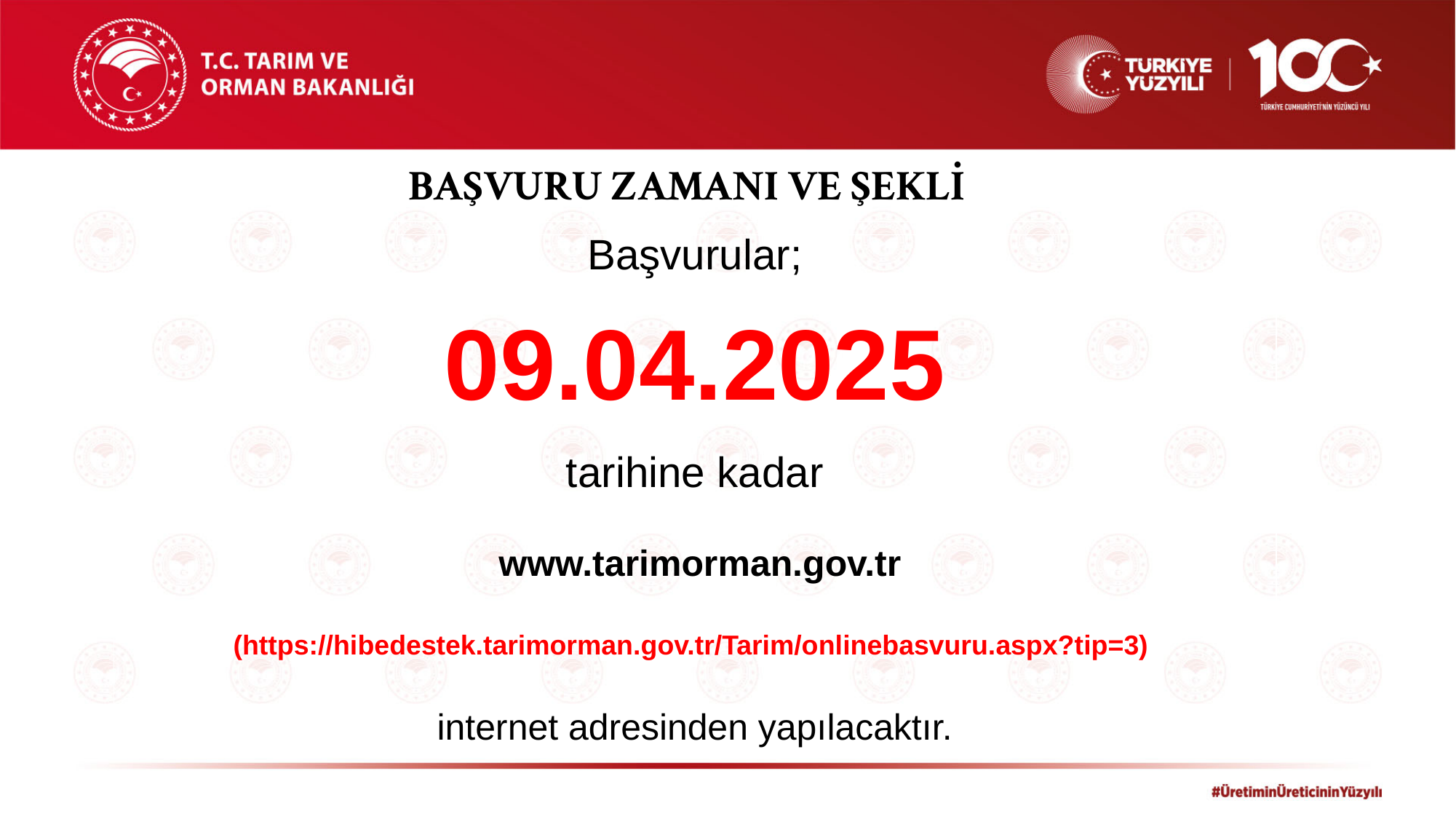

# BAŞVURU ZAMANI VE ŞEKLİ
Başvurular;

09.04.2025

tarihine kadar

 www.tarimorman.gov.tr

(https://hibedestek.tarimorman.gov.tr/Tarim/onlinebasvuru.aspx?tip=3)

internet adresinden yapılacaktır.